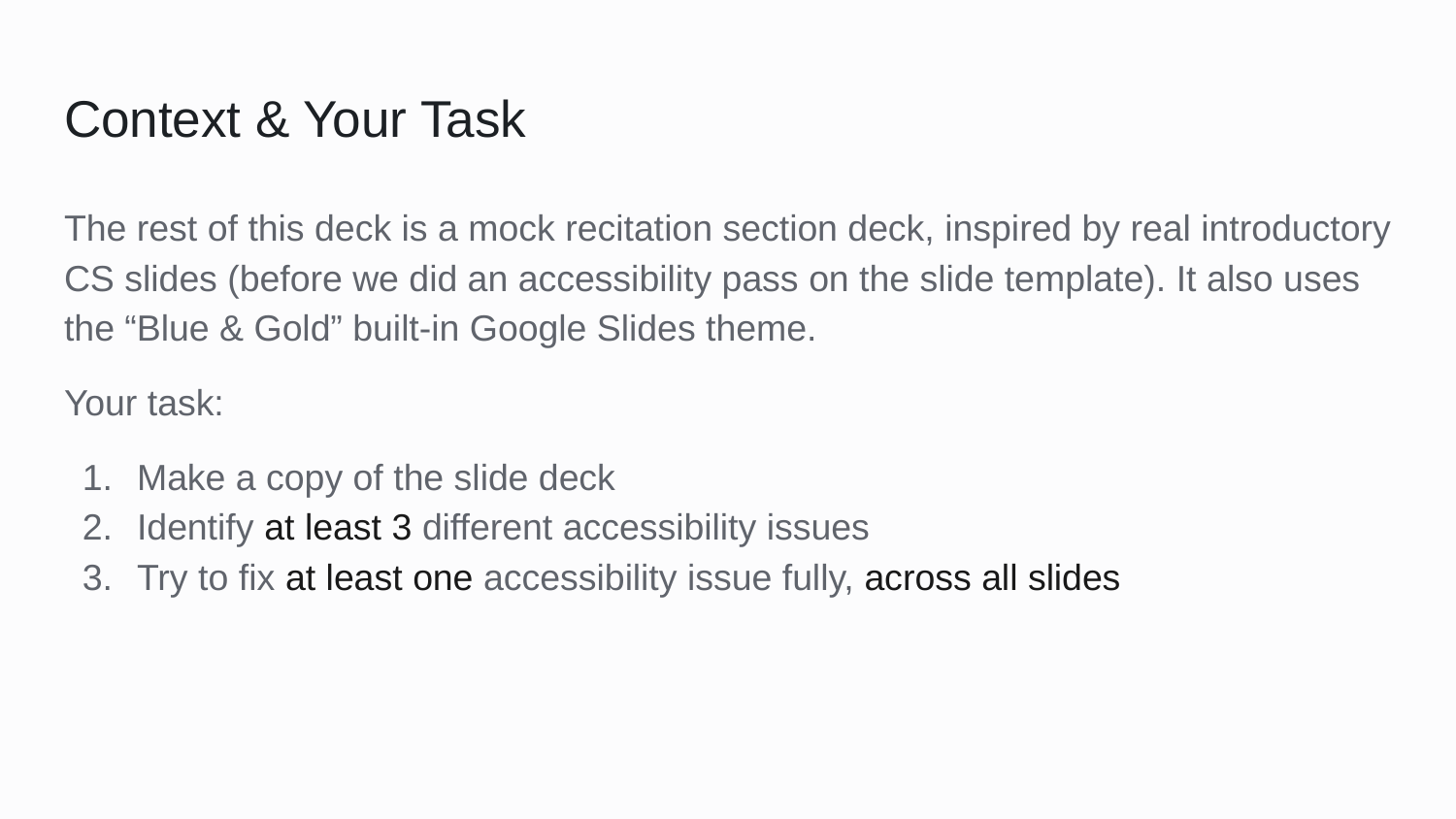

# Context & Your Task

The rest of this deck is a mock recitation section deck, inspired by real introductory CS slides (before we did an accessibility pass on the slide template). It also uses the “Blue & Gold” built-in Google Slides theme.
Your task:
Make a copy of the slide deck
Identify at least 3 different accessibility issues
Try to fix at least one accessibility issue fully, across all slides